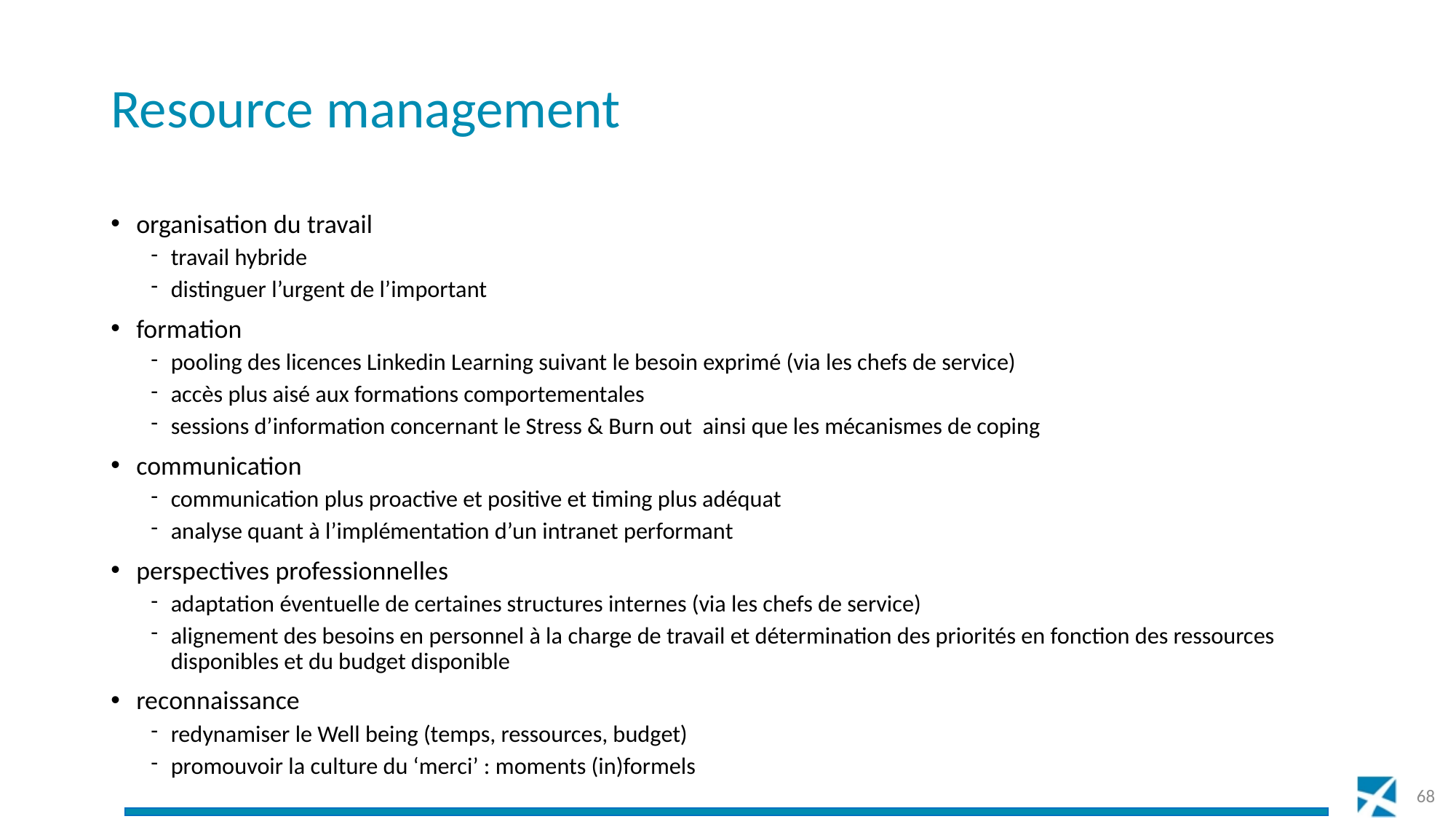

# Resource management
organisation du travail
travail hybride
distinguer l’urgent de l’important
formation
pooling des licences Linkedin Learning suivant le besoin exprimé (via les chefs de service)
accès plus aisé aux formations comportementales
sessions d’information concernant le Stress & Burn out  ainsi que les mécanismes de coping
communication
communication plus proactive et positive et timing plus adéquat
analyse quant à l’implémentation d’un intranet performant
perspectives professionnelles
adaptation éventuelle de certaines structures internes (via les chefs de service)
alignement des besoins en personnel à la charge de travail et détermination des priorités en fonction des ressources disponibles et du budget disponible
reconnaissance
redynamiser le Well being (temps, ressources, budget)
promouvoir la culture du ‘merci’ : moments (in)formels